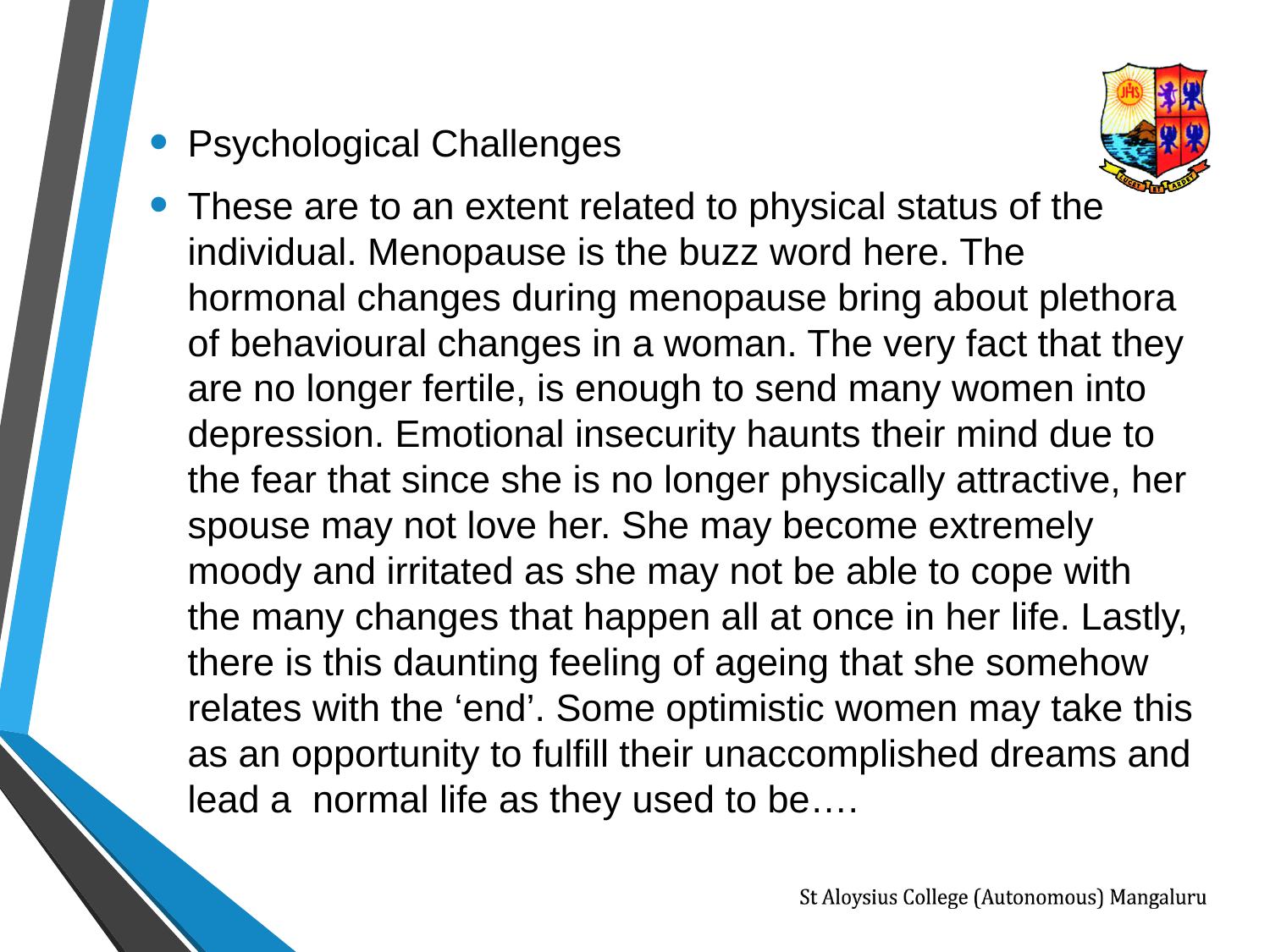

Psychological Challenges
These are to an extent related to physical status of the individual. Menopause is the buzz word here. The hormonal changes during menopause bring about plethora of behavioural changes in a woman. The very fact that they are no longer fertile, is enough to send many women into depression. Emotional insecurity haunts their mind due to the fear that since she is no longer physically attractive, her spouse may not love her. She may become extremely moody and irritated as she may not be able to cope with the many changes that happen all at once in her life. Lastly, there is this daunting feeling of ageing that she somehow relates with the ‘end’. Some optimistic women may take this as an opportunity to fulfill their unaccomplished dreams and lead a  normal life as they used to be….